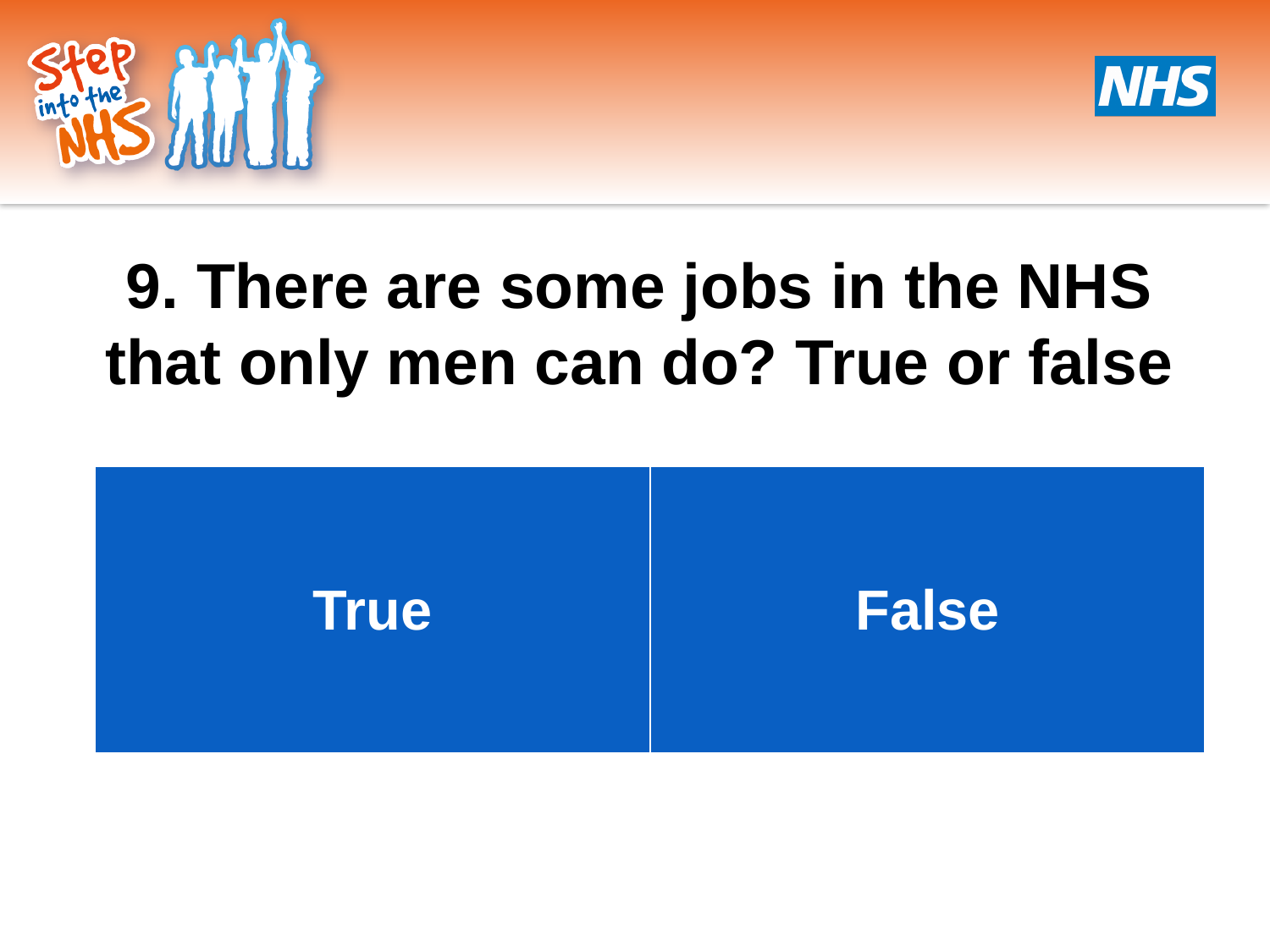

9. There are some jobs in the NHS that only men can do? True or false
| True | False |
| --- | --- |